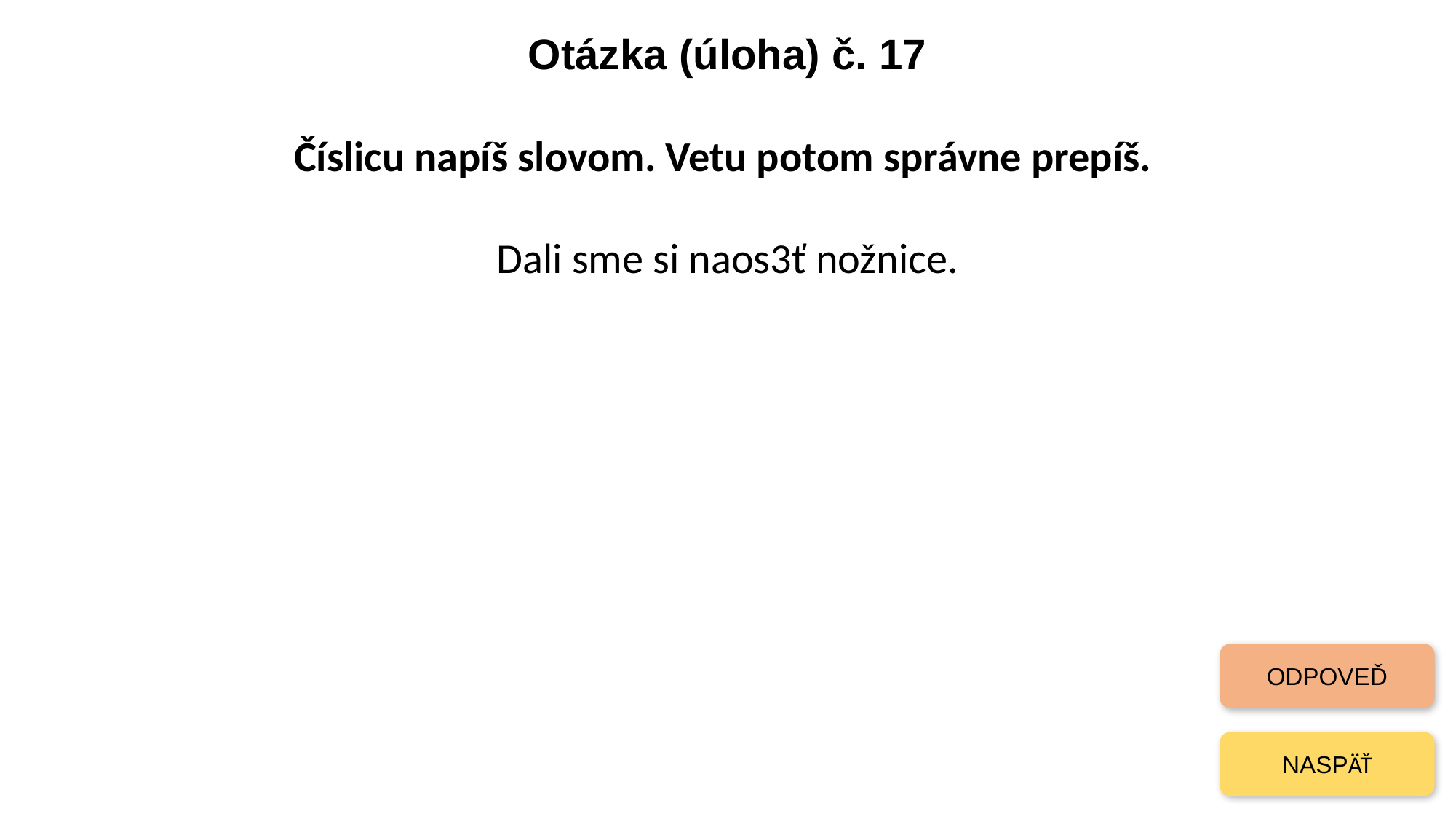

Otázka (úloha) č. 17

Číslicu napíš slovom. Vetu potom správne prepíš.

Dali sme si naos3ť nožnice.

ODPOVEĎ
NASPÄŤ